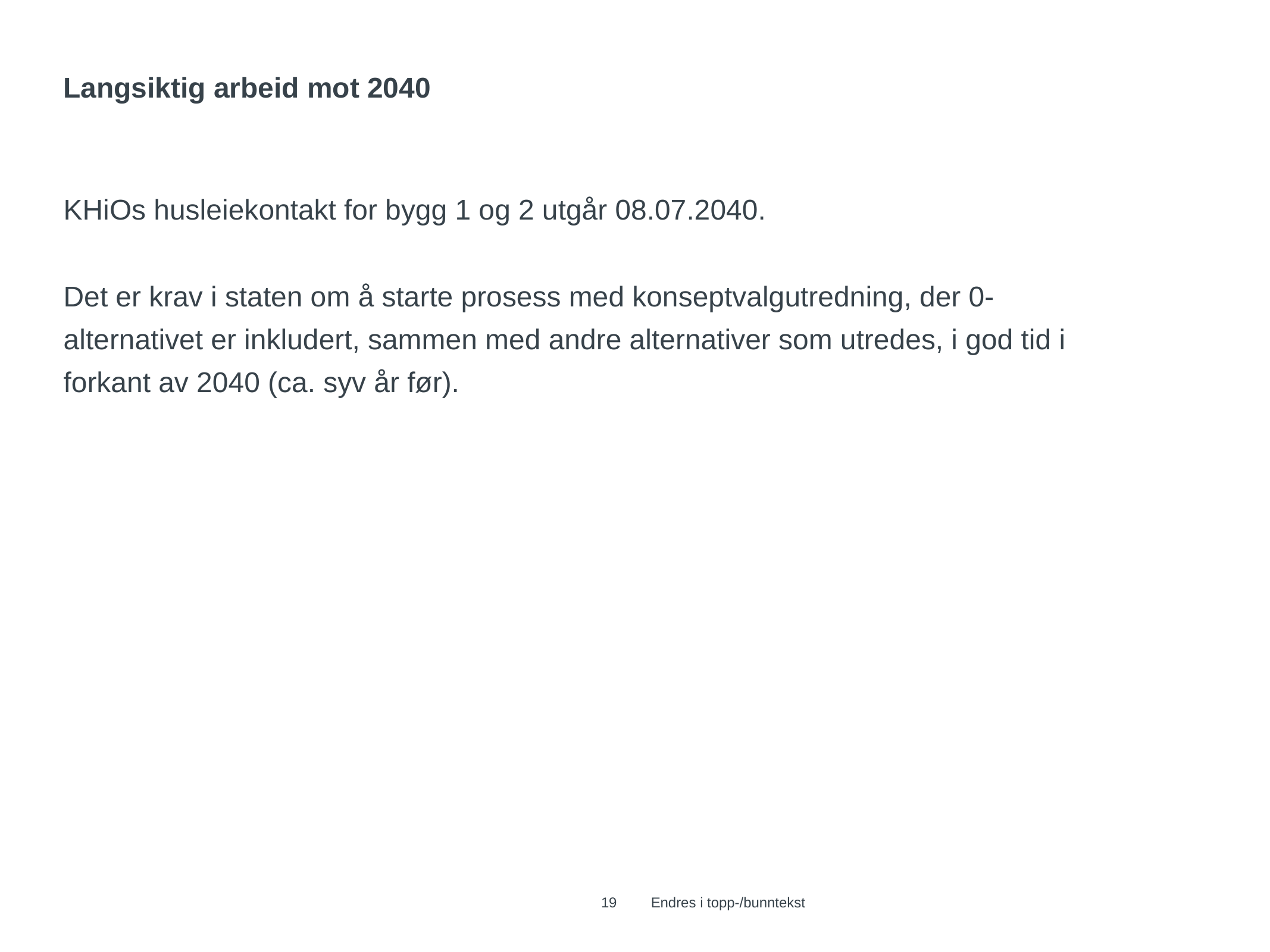

# Langsiktig arbeid mot 2040
KHiOs husleiekontakt for bygg 1 og 2 utgår 08.07.2040.

Det er krav i staten om å starte prosess med konseptvalgutredning, der 0-alternativet er inkludert, sammen med andre alternativer som utredes, i god tid i forkant av 2040 (ca. syv år før).

19
Endres i topp-/bunntekst